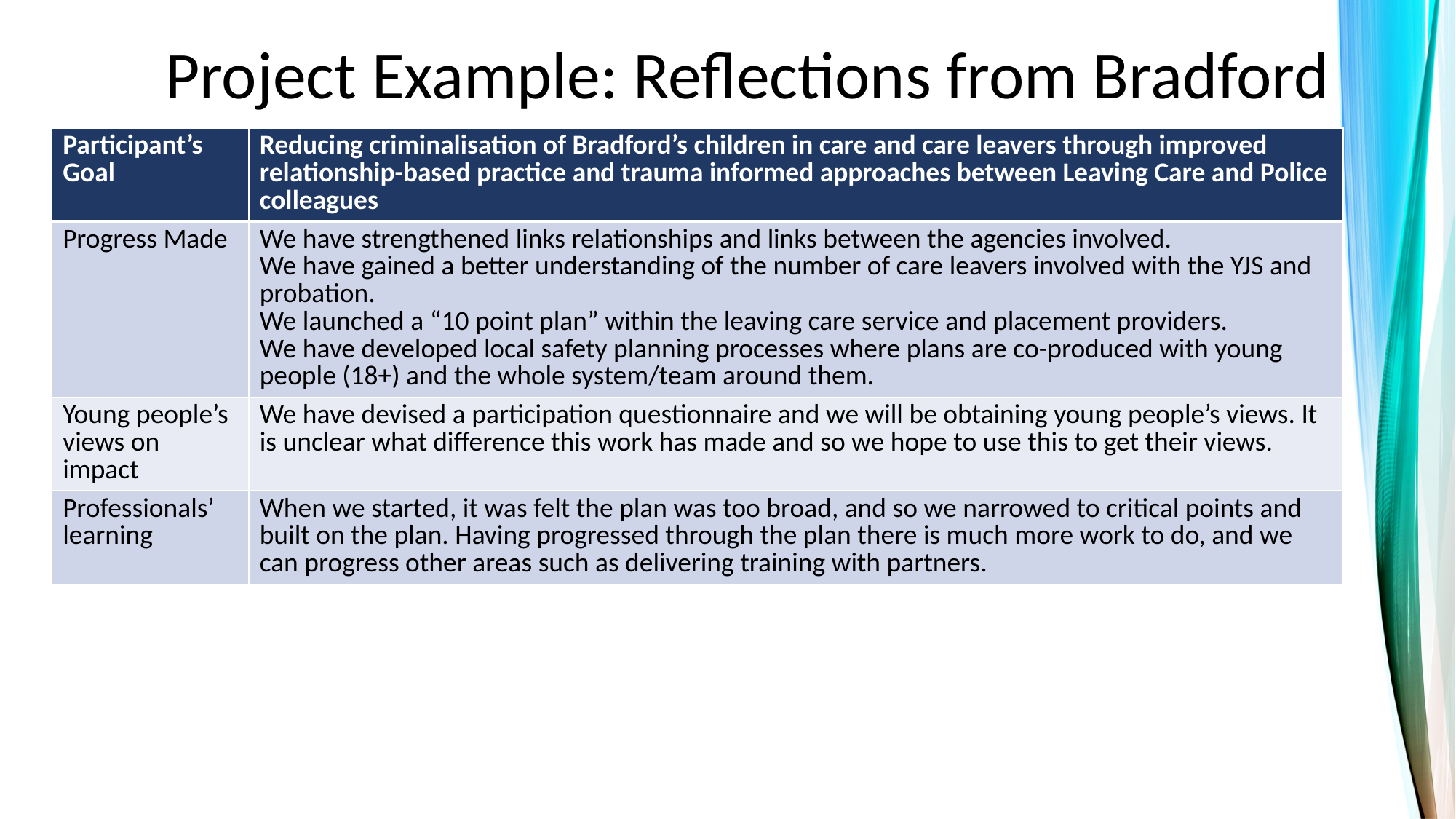

# Project Example: Reflections from Bradford
| Participant’s Goal | Reducing criminalisation of Bradford’s children in care and care leavers through improved relationship-based practice and trauma informed approaches between Leaving Care and Police colleagues |
| --- | --- |
| Progress Made | We have strengthened links relationships and links between the agencies involved. We have gained a better understanding of the number of care leavers involved with the YJS and probation. We launched a “10 point plan” within the leaving care service and placement providers. We have developed local safety planning processes where plans are co-produced with young people (18+) and the whole system/team around them. |
| Young people’s views on impact | We have devised a participation questionnaire and we will be obtaining young people’s views. It is unclear what difference this work has made and so we hope to use this to get their views. |
| Professionals’ learning | When we started, it was felt the plan was too broad, and so we narrowed to critical points and built on the plan. Having progressed through the plan there is much more work to do, and we can progress other areas such as delivering training with partners. |